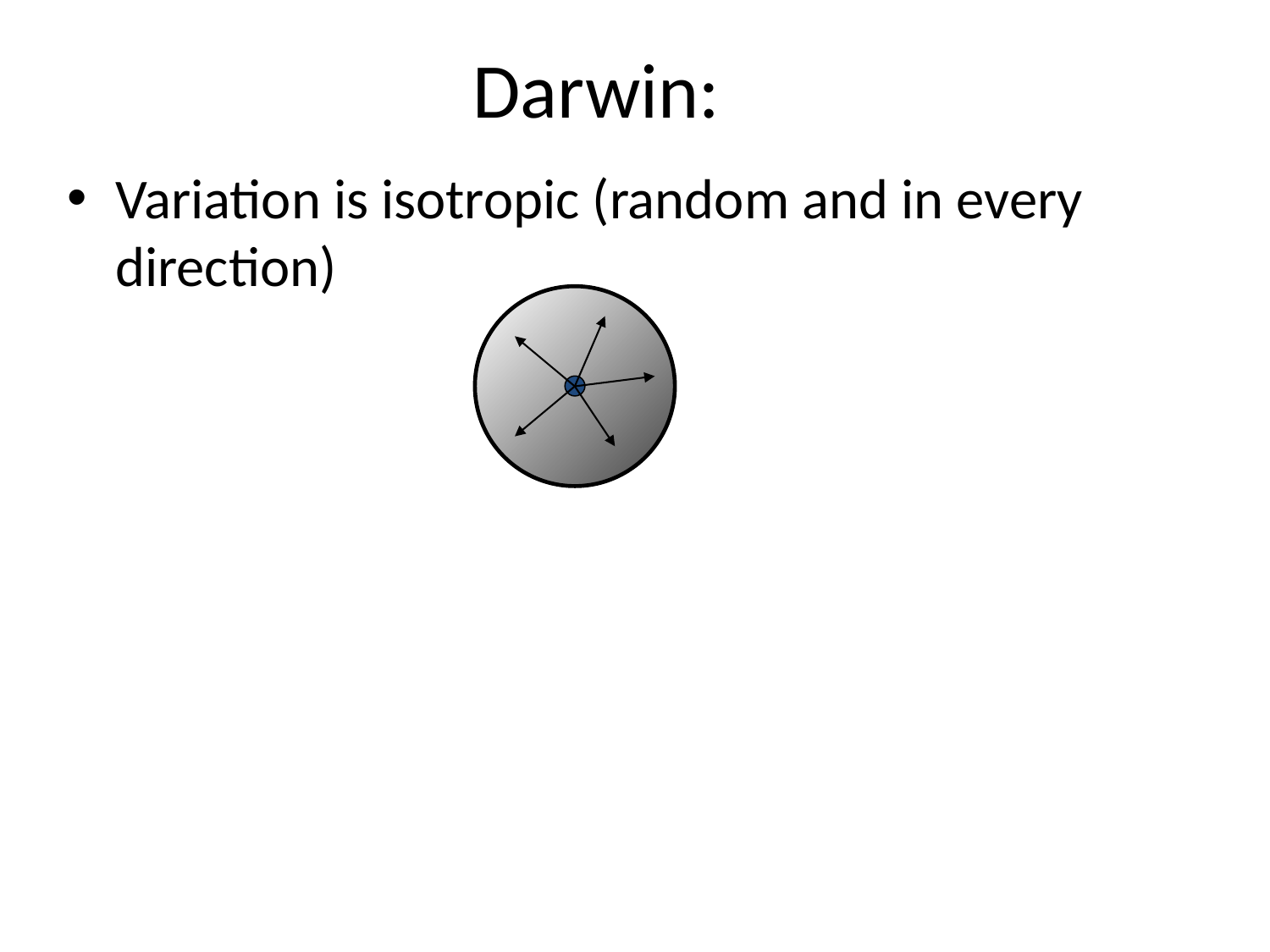

# Darwin:
Variation is isotropic (random and in every direction)